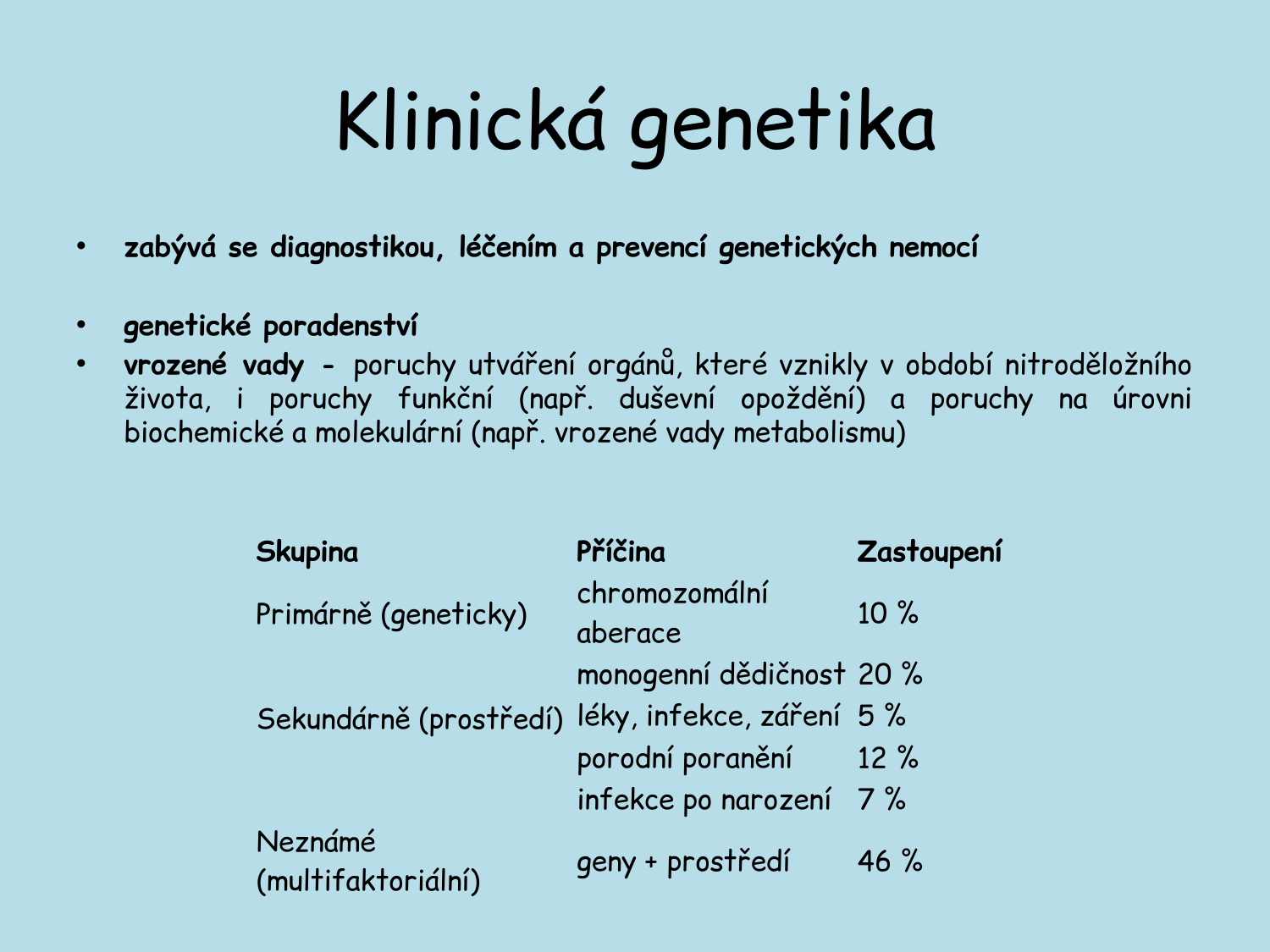

# Klinická genetika
zabývá se diagnostikou, léčením a prevencí genetických nemocí

genetické poradenství
vrozené vady - poruchy utváření orgánů, které vznikly v období nitroděložního života, i poruchy funkční (např. duševní opoždění) a poruchy na úrovni biochemické a molekulární (např. vrozené vady metabolismu)

| Skupina | Příčina | Zastoupení |
| --- | --- | --- |
| Primárně (geneticky) | chromozomální aberace | 10 % |
|  | monogenní dědičnost | 20 % |
| Sekundárně (prostředí) | léky, infekce, záření | 5 % |
|  | porodní poranění | 12 % |
|  | infekce po narození | 7 % |
| Neznámé (multifaktoriální) | geny + prostředí | 46 % |